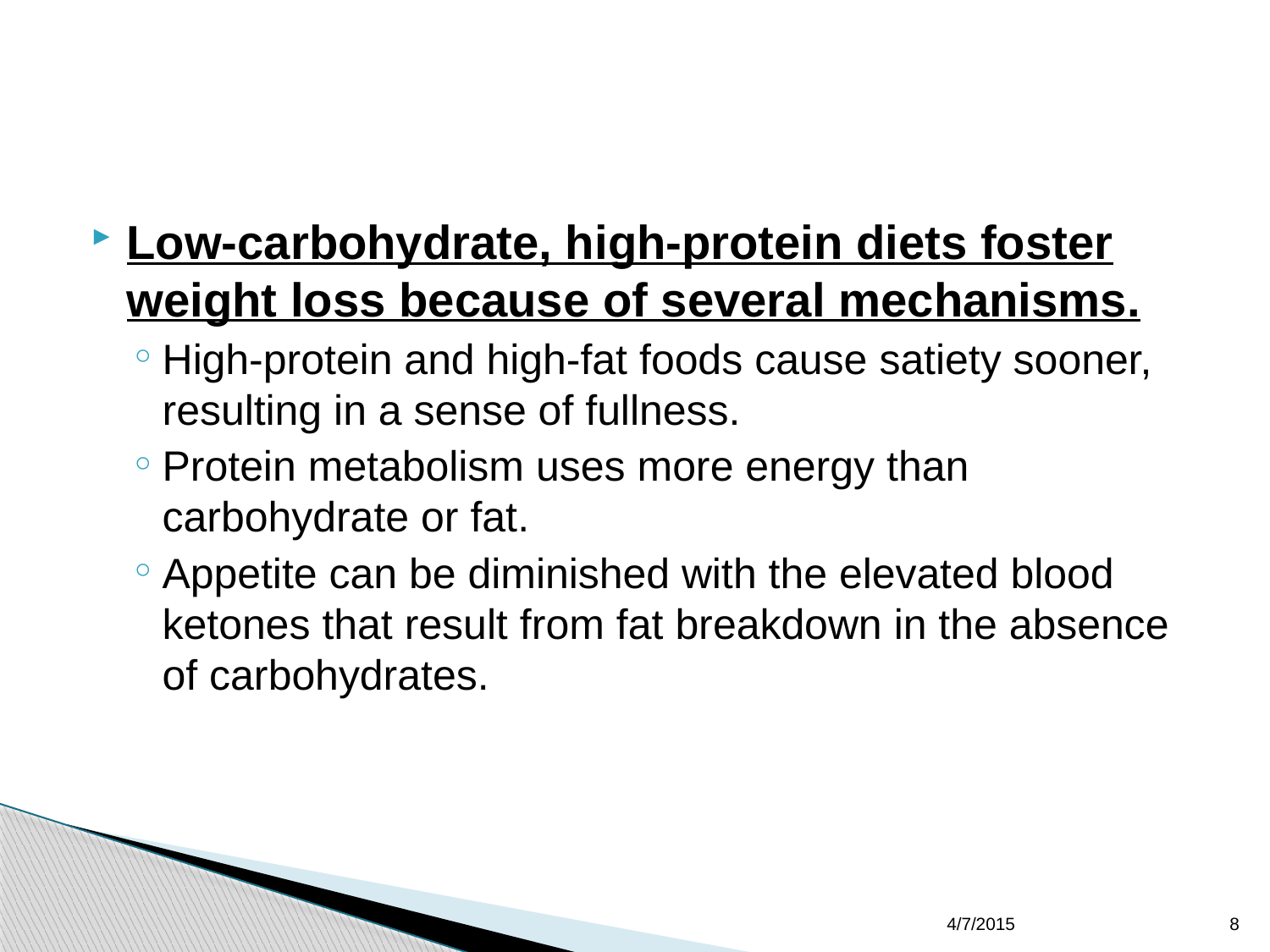

#
Low-carbohydrate, high-protein diets foster weight loss because of several mechanisms.
High-protein and high-fat foods cause satiety sooner, resulting in a sense of fullness.
Protein metabolism uses more energy than carbohydrate or fat.
Appetite can be diminished with the elevated blood ketones that result from fat breakdown in the absence of carbohydrates.

4/7/2015
8